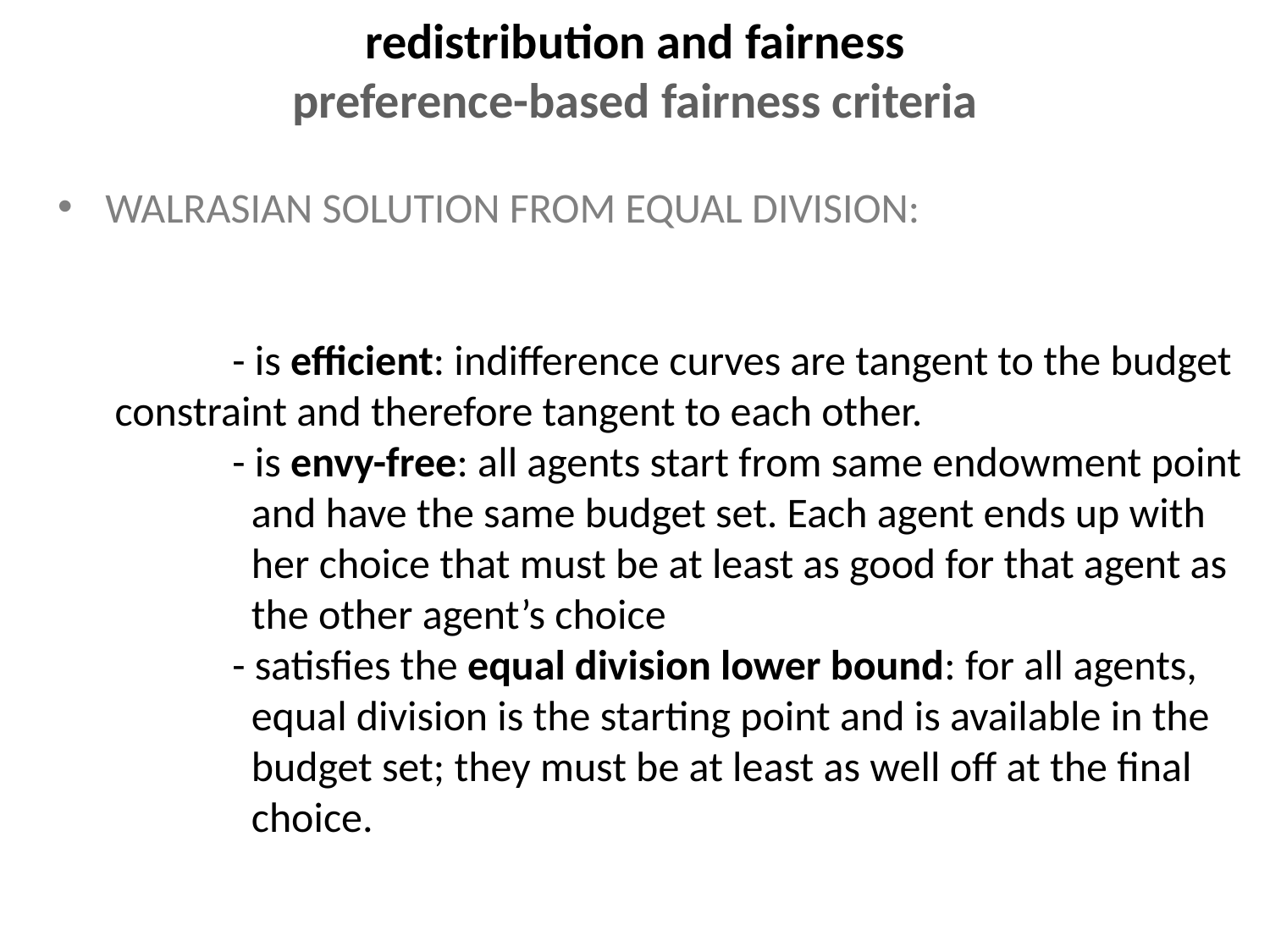

redistribution and fairness
preference-based fairness criteria
# WALRASIAN SOLUTION FROM EQUAL DIVISION: - is efficient: indifference curves are tangent to the budget 	  constraint and therefore tangent to each other. - is envy-free: all agents start from same endowment point 	  and have the same budget set. Each agent ends up with 	  	  her choice that must be at least as good for that agent as 	   	  the other agent’s choice - satisfies the equal division lower bound: for all agents, 	   	  equal division is the starting point and is available in the 	   	  budget set; they must be at least as well off at the final 	  	  choice.